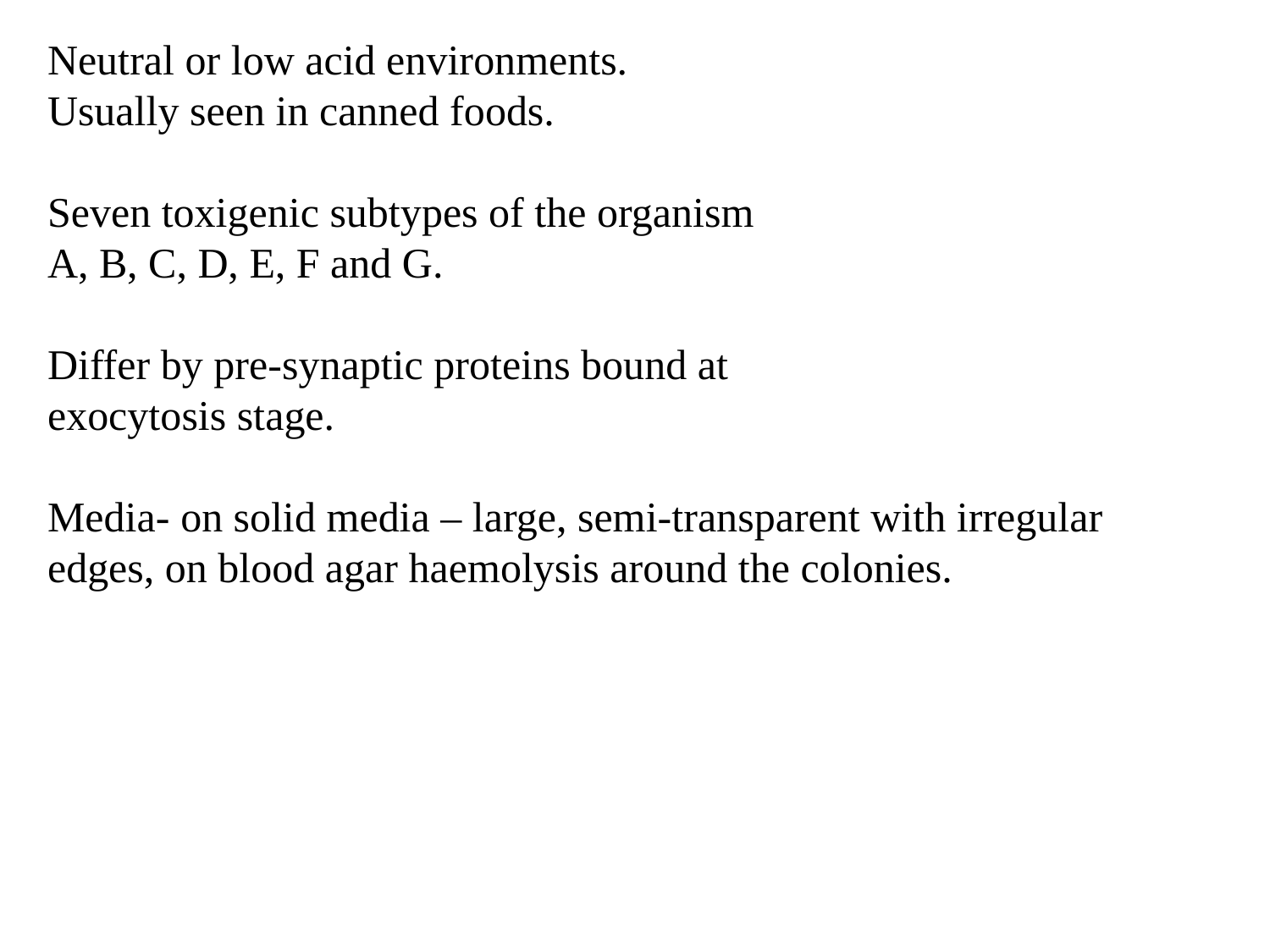

Neutral or low acid environments.
Usually seen in canned foods.

Seven toxigenic subtypes of the organism
A, B, C, D, E, F and G.

Differ by pre-synaptic proteins bound at
exocytosis stage.

Media- on solid media – large, semi-transparent with irregular edges, on blood agar haemolysis around the colonies.